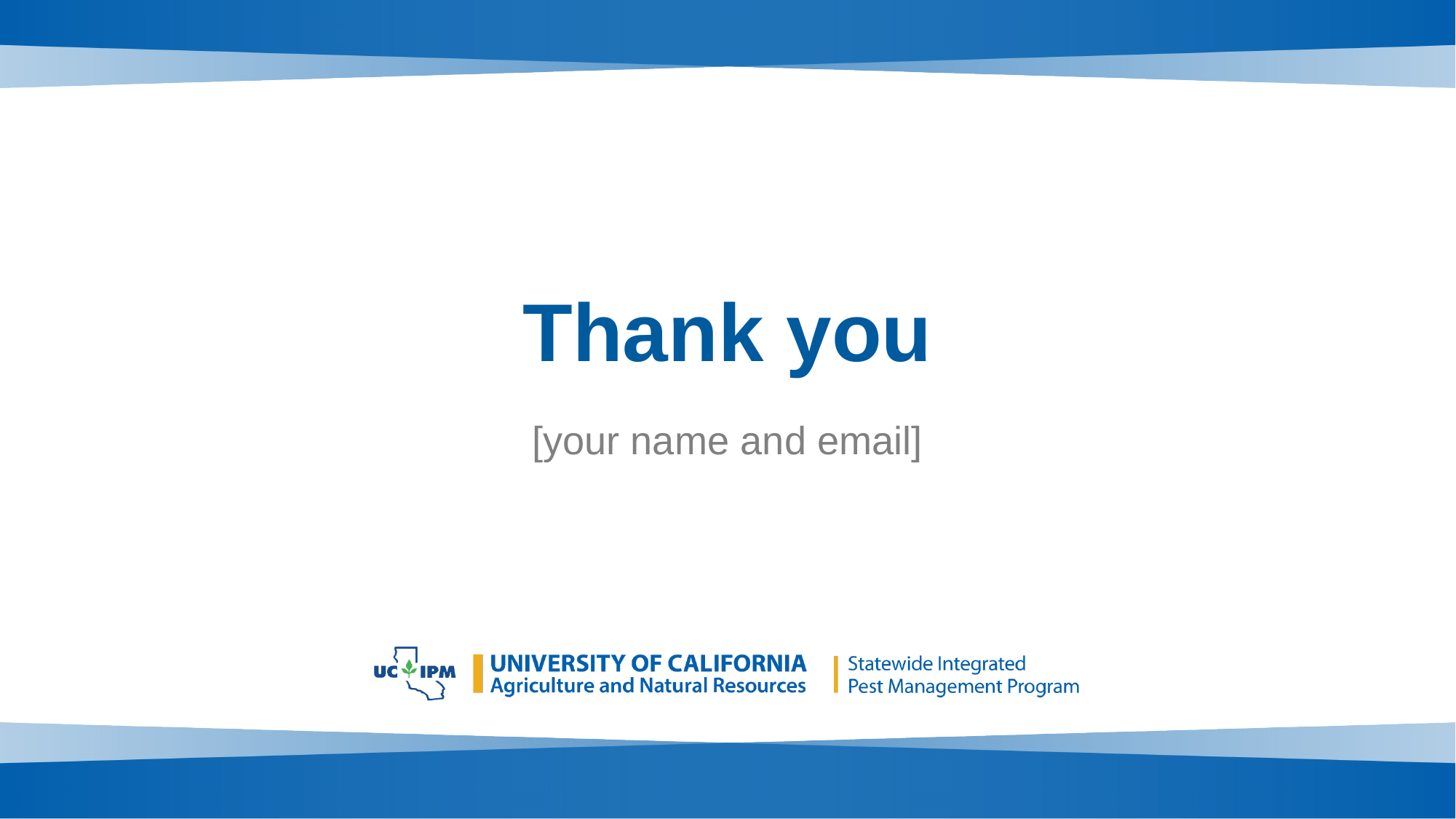

# Thank you
[your name and email]